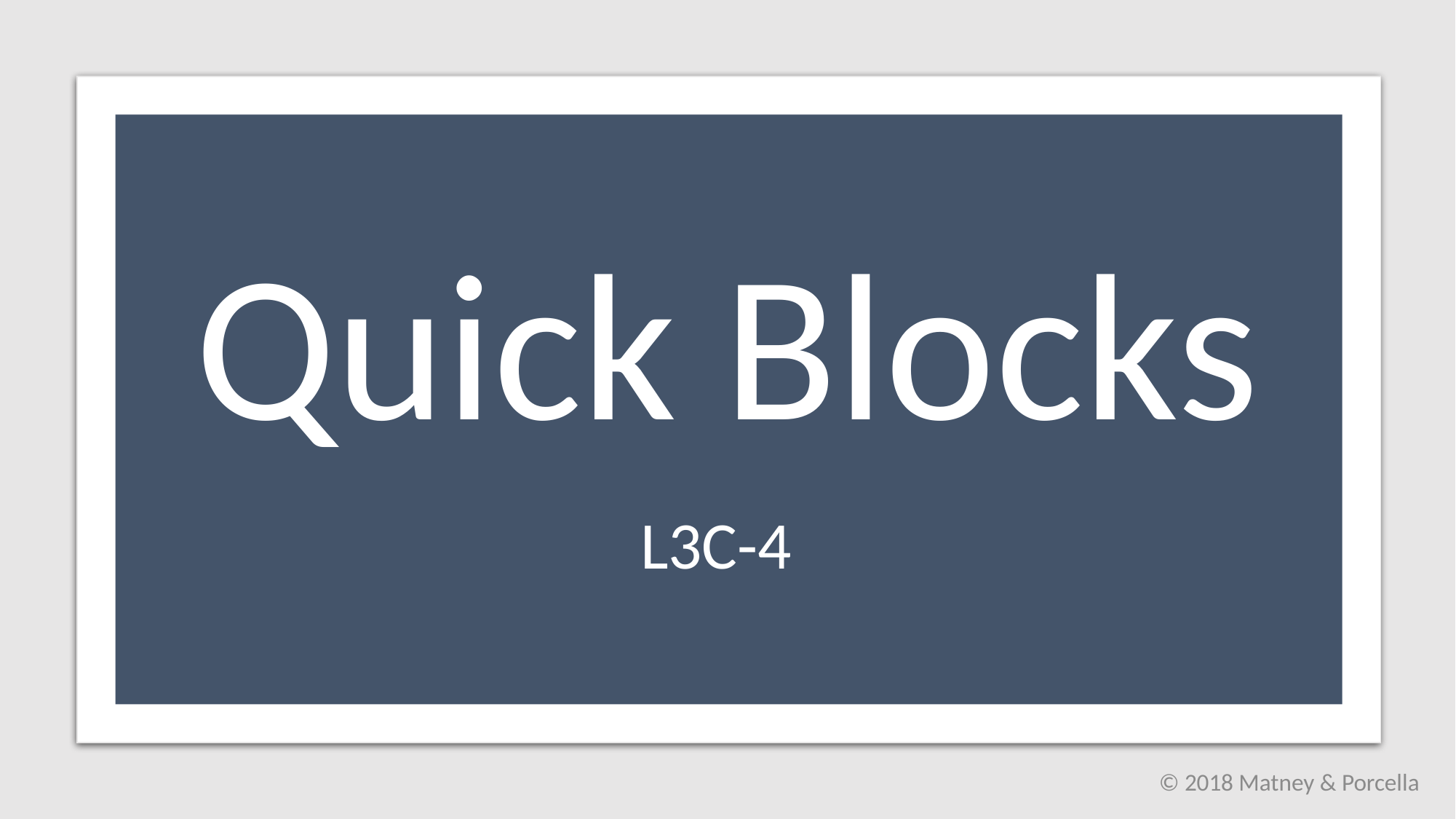

# Quick Blocks
L3C-4
© 2018 Matney & Porcella